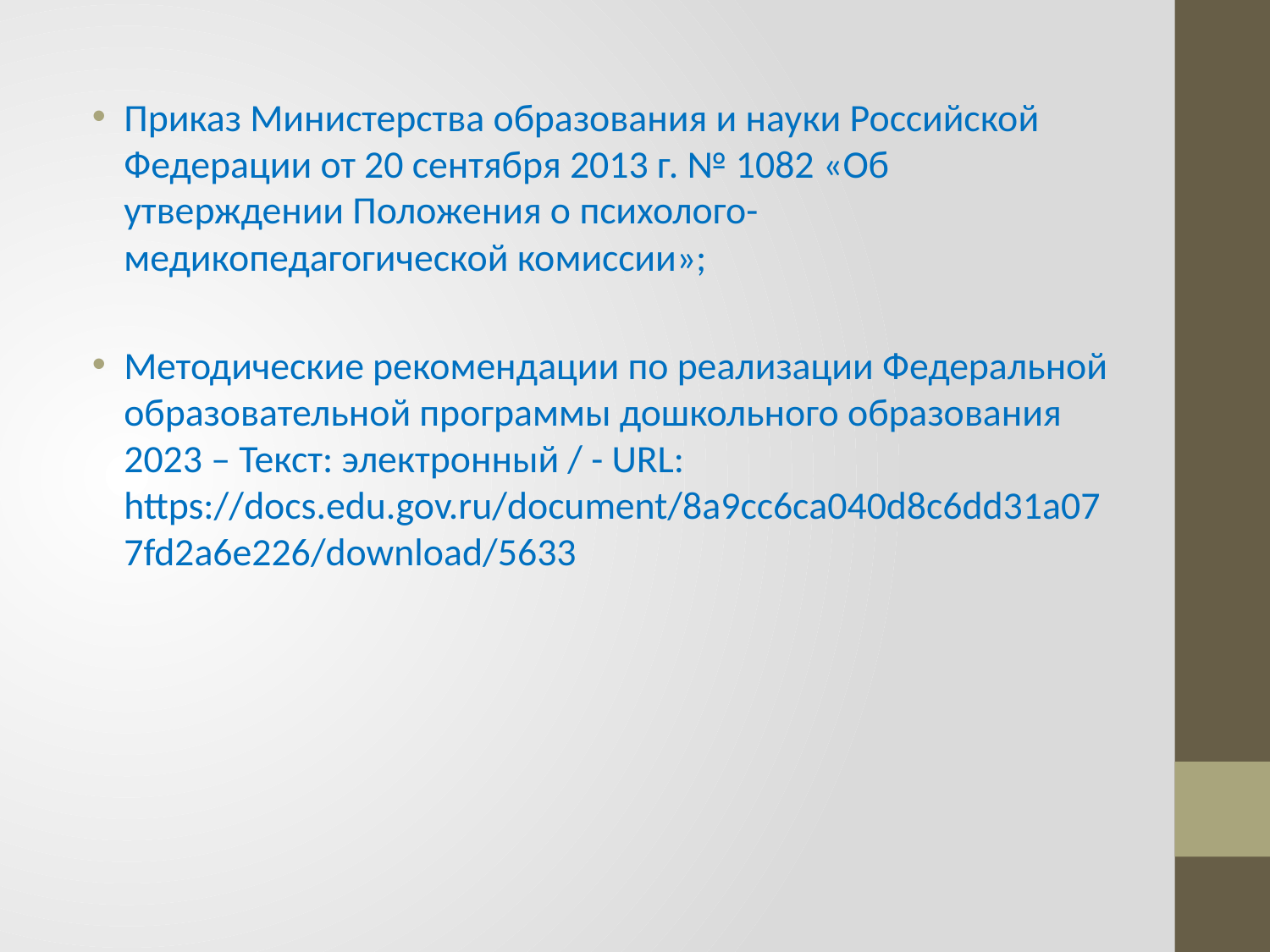

Приказ Министерства образования и науки Российской Федерации от 20 сентября 2013 г. № 1082 «Об утверждении Положения о психолого-медикопедагогической комиссии»;

Методические рекомендации по реализации Федеральной образовательной программы дошкольного образования 2023 – Текст: электронный / - URL: https://docs.edu.gov.ru/document/8a9cc6ca040d8c6dd31a077fd2a6e226/download/5633